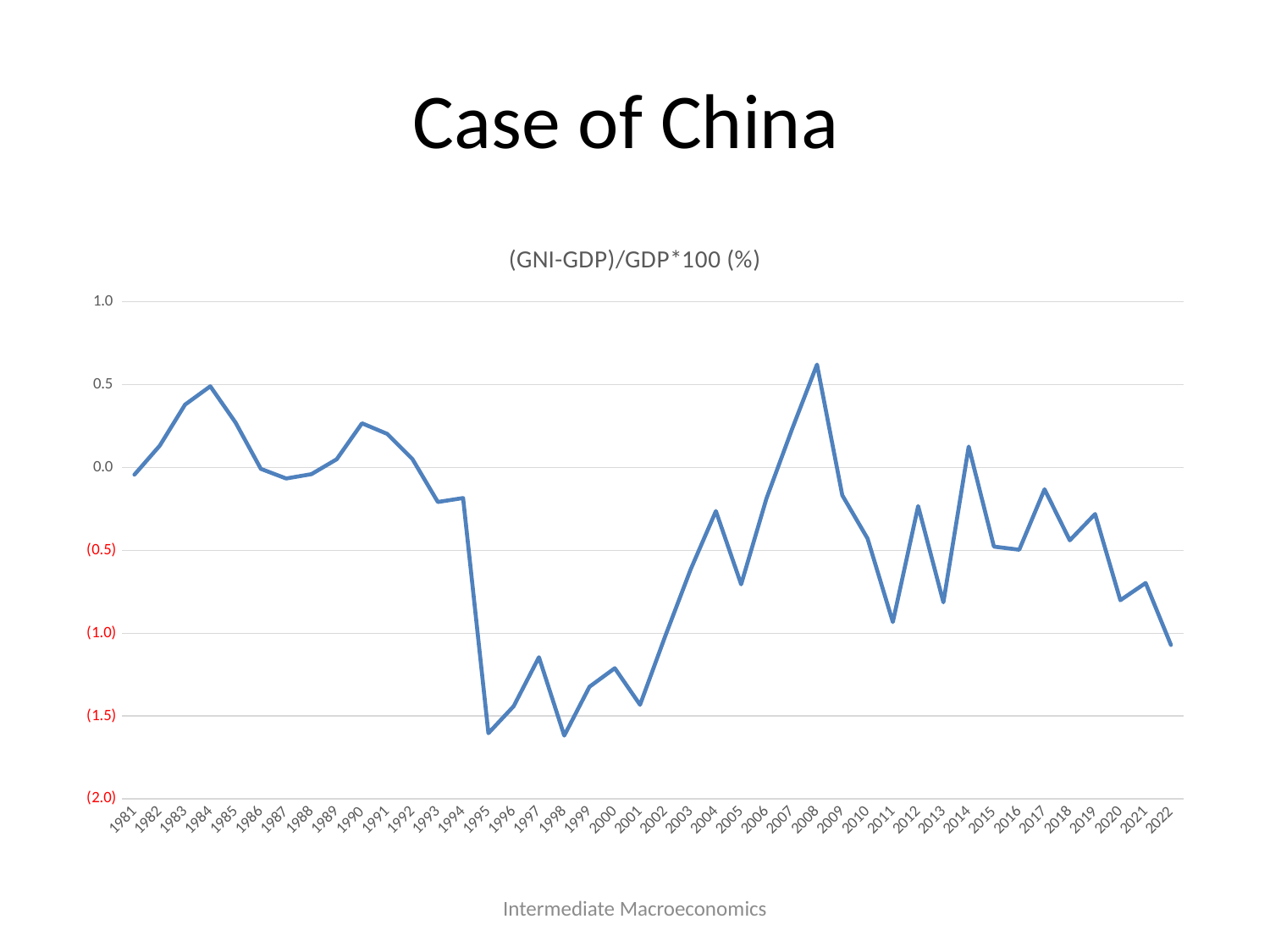

# Case of China

### Chart: (GNI-GDP)/GDP*100 (%)

| Category | (GNI/GDP-1)*100 |
|---|---|
| 1981 | -0.042546011366716735 |
| 1982 | 0.13242762558739468 |
| 1983 | 0.37998495940746724 |
| 1984 | 0.4904330382179101 |
| 1985 | 0.27143409245157396 |
| 1986 | -0.007653548369436068 |
| 1987 | -0.06573126427576094 |
| 1988 | -0.0394758131434815 |
| 1989 | 0.050187477396904406 |
| 1990 | 0.2673825609770163 |
| 1991 | 0.2032012859134824 |
| 1992 | 0.05029028833202837 |
| 1993 | -0.20739383357582944 |
| 1994 | -0.18358226302406863 |
| 1995 | -1.6029482911909267 |
| 1996 | -1.43988969775106 |
| 1997 | -1.1443037402981502 |
| 1998 | -1.6173963985575028 |
| 1999 | -1.322698185163037 |
| 2000 | -1.2106805708876454 |
| 2001 | -1.4314684215044755 |
| 2002 | -1.0162964854522887 |
| 2003 | -0.615464829570668 |
| 2004 | -0.26243988668831825 |
| 2005 | -0.7046776309439363 |
| 2006 | -0.18684980409315197 |
| 2007 | 0.2264756324724066 |
| 2008 | 0.6217526055097977 |
| 2009 | -0.16723985695933824 |
| 2010 | -0.4283094348479794 |
| 2011 | -0.9319555884705918 |
| 2012 | -0.232267402944106 |
| 2013 | -0.8132069778538569 |
| 2014 | 0.12695683837860489 |
| 2015 | -0.47716634189370344 |
| 2016 | -0.49585079399655196 |
| 2017 | -0.13103386030219205 |
| 2018 | -0.43922093283908564 |
| 2019 | -0.28017811840898643 |
| 2020 | -0.8007057314552133 |
| 2021 | -0.6966531314174407 |
| 2022 | -1.0706306408701662 |
Intermediate Macroeconomics